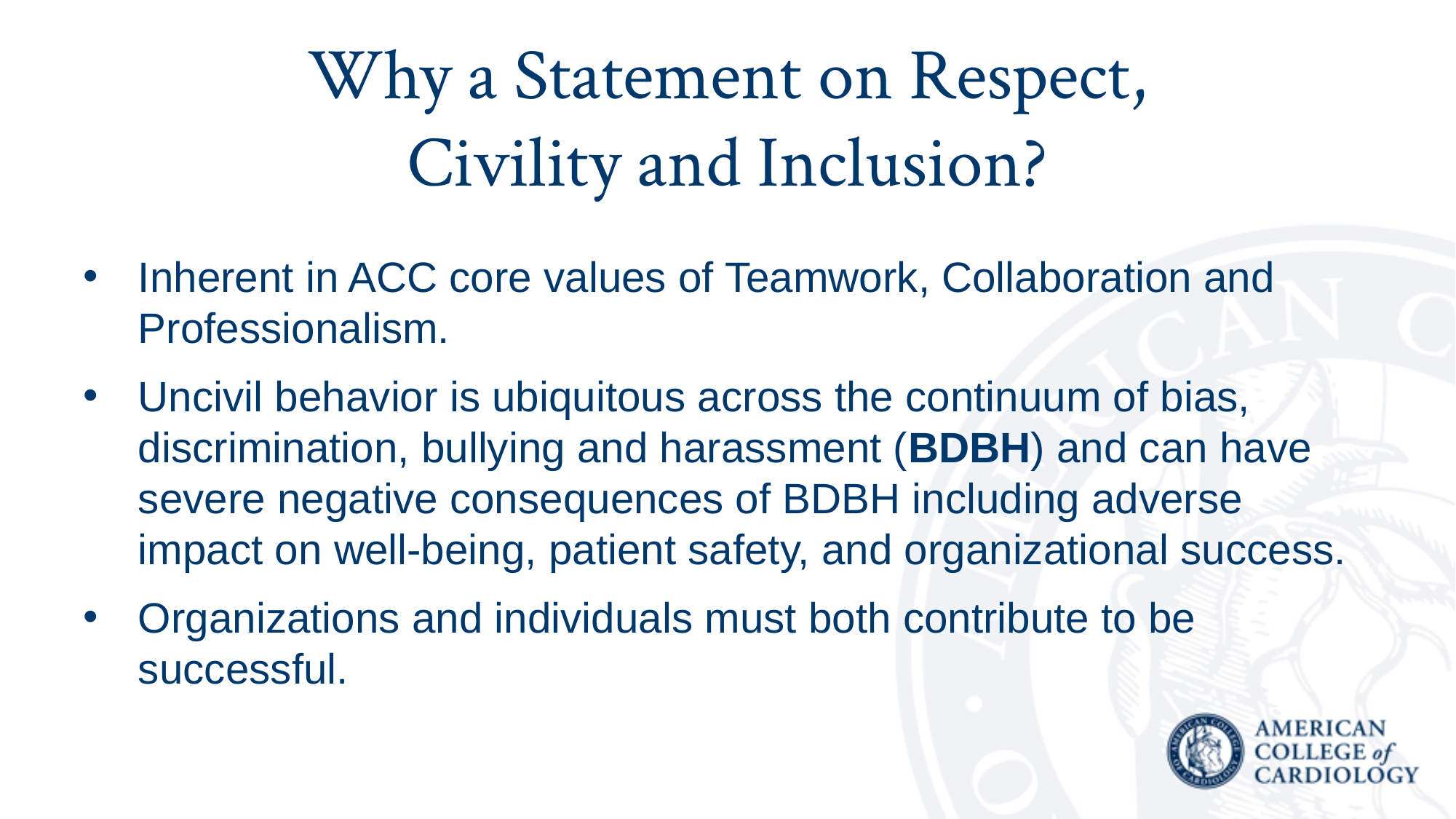

# Why a Statement on Respect, Civility and Inclusion?
Inherent in ACC core values of Teamwork, Collaboration and Professionalism.
Uncivil behavior is ubiquitous across the continuum of bias, discrimination, bullying and harassment (BDBH) and can have severe negative consequences of BDBH including adverse impact on well-being, patient safety, and organizational success.
Organizations and individuals must both contribute to be successful.